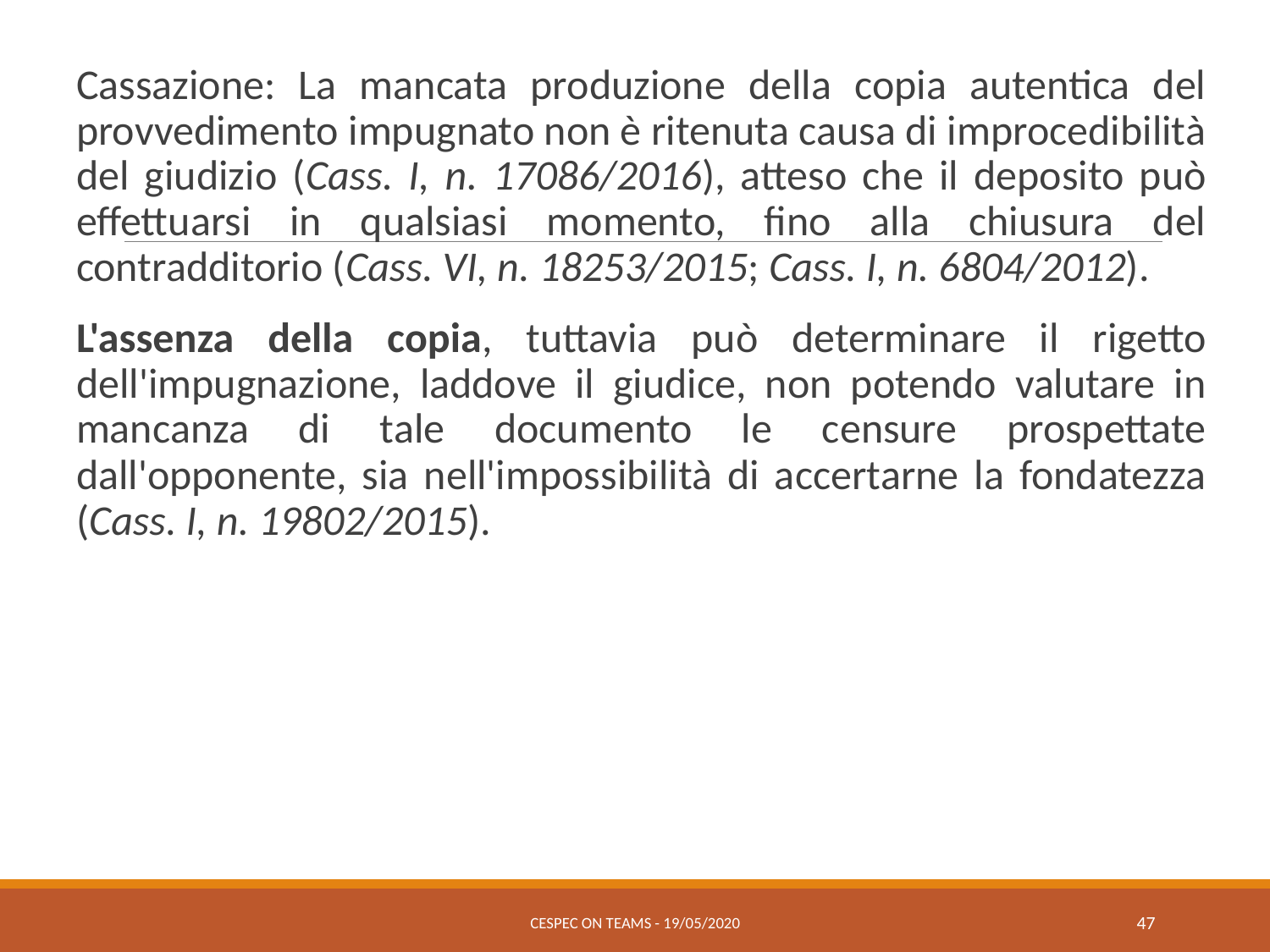

Cassazione: La mancata produzione della copia autentica del provvedimento impugnato non è ritenuta causa di improcedibilità del giudizio (Cass. I, n. 17086/2016), atteso che il deposito può effettuarsi in qualsiasi momento, fino alla chiusura del contradditorio (Cass. VI, n. 18253/2015; Cass. I, n. 6804/2012).
L'assenza della copia, tuttavia può determinare il rigetto dell'impugnazione, laddove il giudice, non potendo valutare in mancanza di tale documento le censure prospettate dall'opponente, sia nell'impossibilità di accertarne la fondatezza (Cass. I, n. 19802/2015).
CESPEC ON TEAMS - 19/05/2020
47